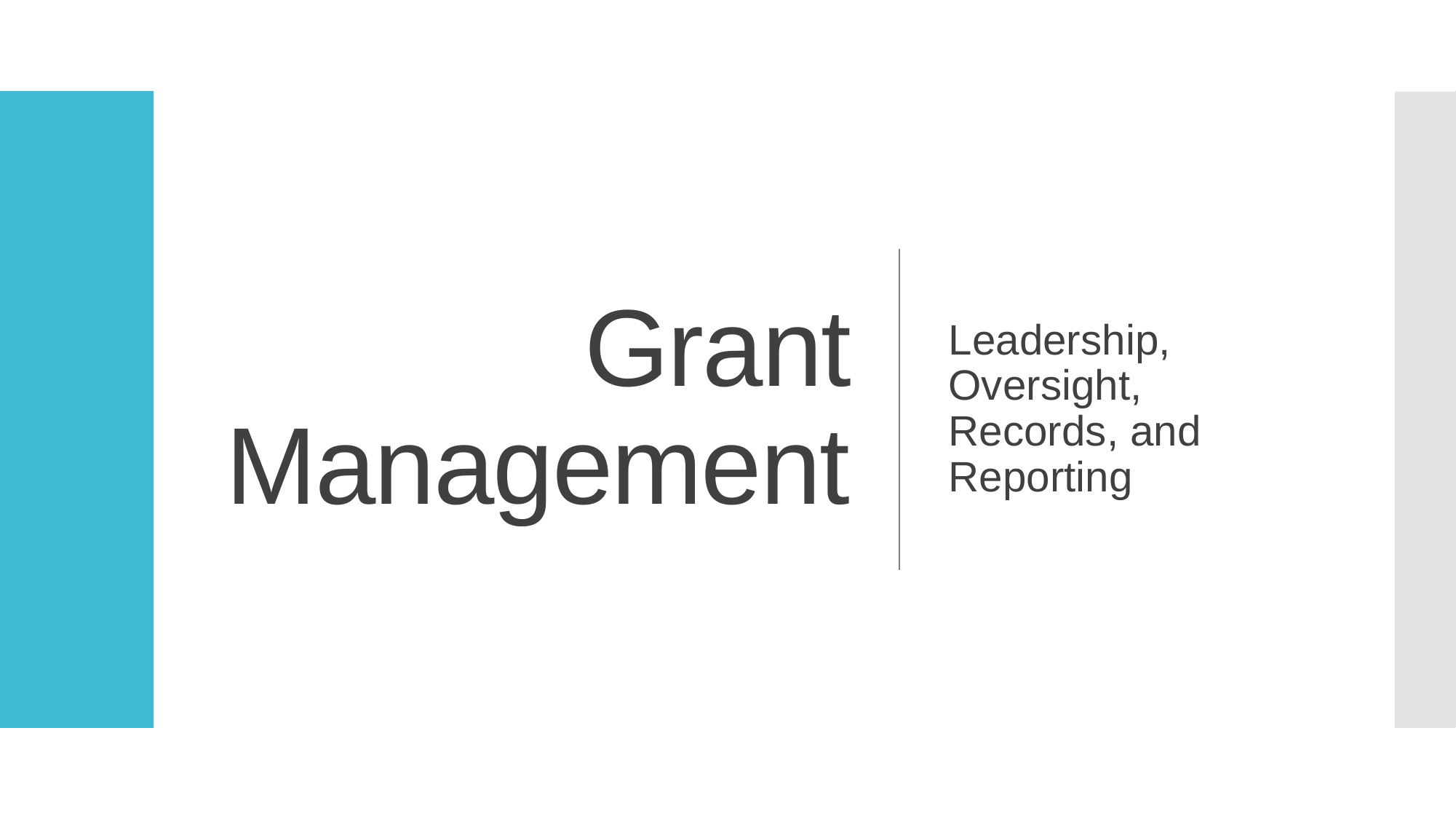

# Grant Management
Leadership, Oversight, Records, and  Reporting